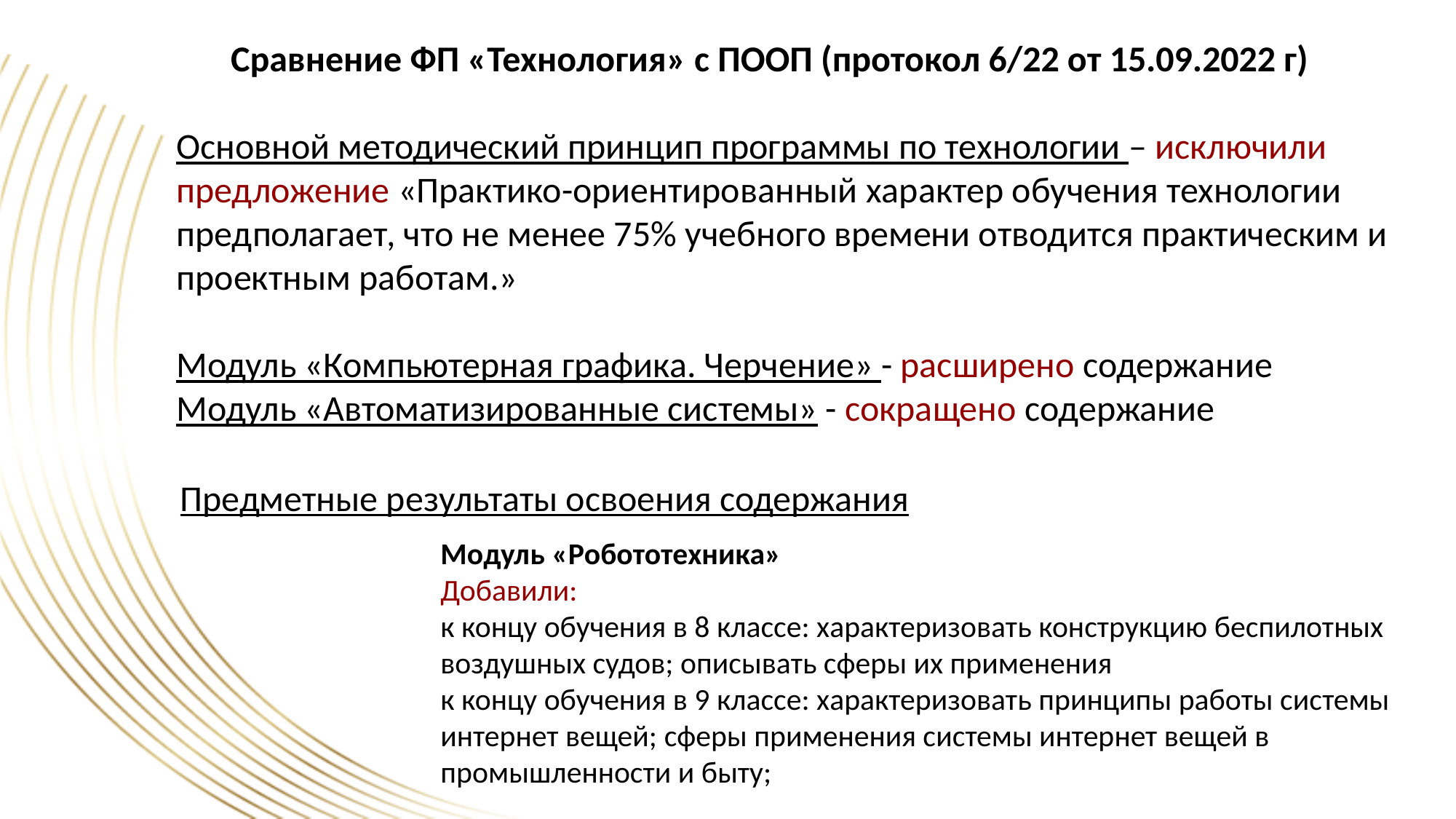

Сравнение ФП «Технология» с ПООП (протокол 6/22 от 15.09.2022 г)
Основной методический принцип программы по технологии – исключили предложение «Практико-ориентированный характер обучения технологии предполагает, что не менее 75% учебного времени отводится практическим и проектным работам.»

Модуль «Компьютерная графика. Черчение» - расширено содержание
Модуль «Автоматизированные системы» - сокращено содержание
Предметные результаты освоения содержания
Модуль «Робототехника»
Добавили:
к концу обучения в 8 классе: характеризовать конструкцию беспилотных воздушных судов; описывать сферы их применения
к концу обучения в 9 классе: характеризовать принципы работы системы интернет вещей; сферы применения системы интернет вещей в промышленности и быту;